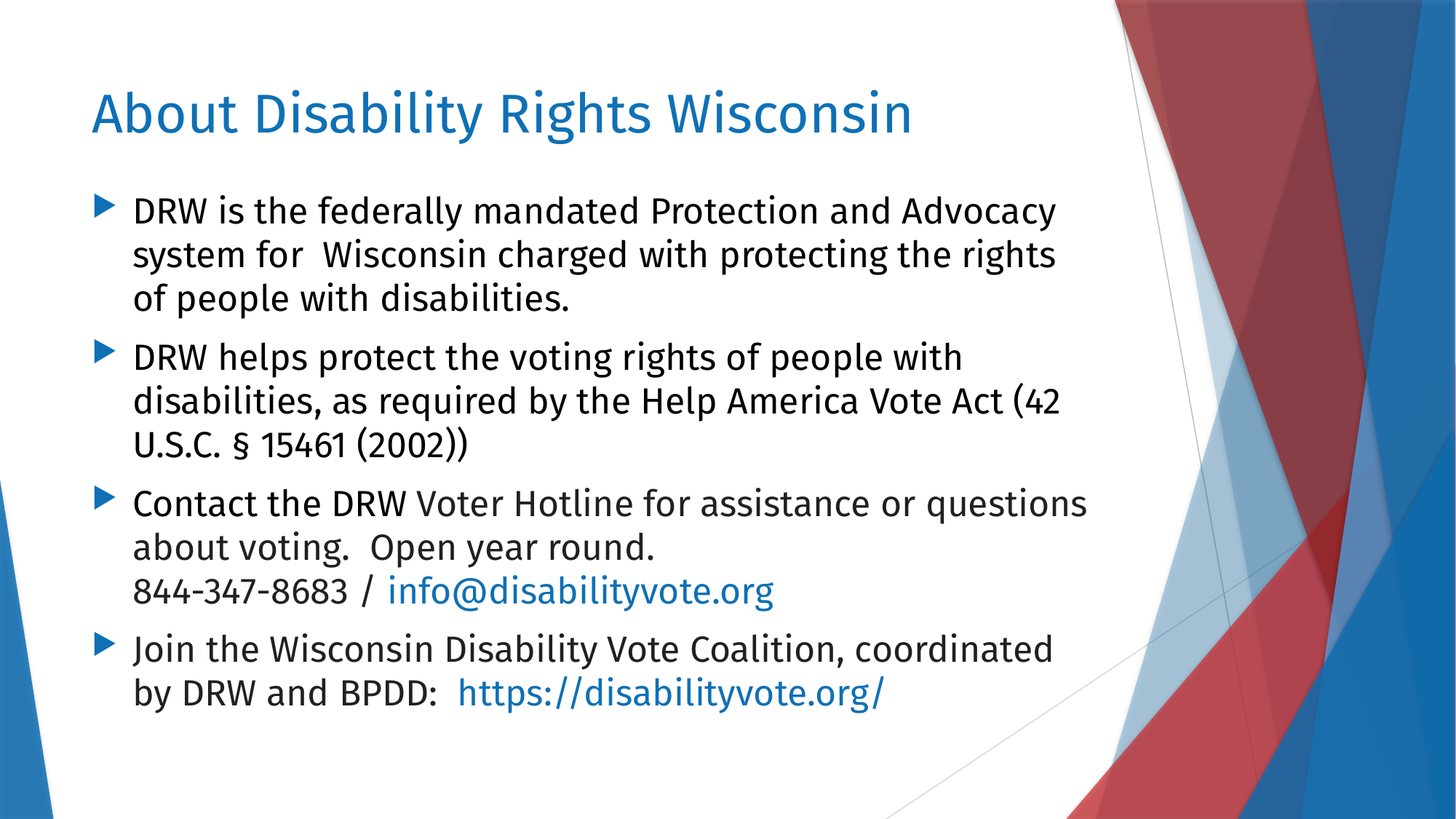

# About Disability Rights Wisconsin
DRW is the federally mandated Protection and Advocacy system for  Wisconsin charged with protecting the rights of people with disabilities.
DRW helps protect the voting rights of people with disabilities, as required by the Help America Vote Act (42 U.S.C. § 15461 (2002))
Contact the DRW Voter Hotline for assistance or questions about voting.  Open year round.
844-347-8683 / info@disabilityvote.org
Join the Wisconsin Disability Vote Coalition, coordinated by DRW and BPDD:  https://disabilityvote.org/